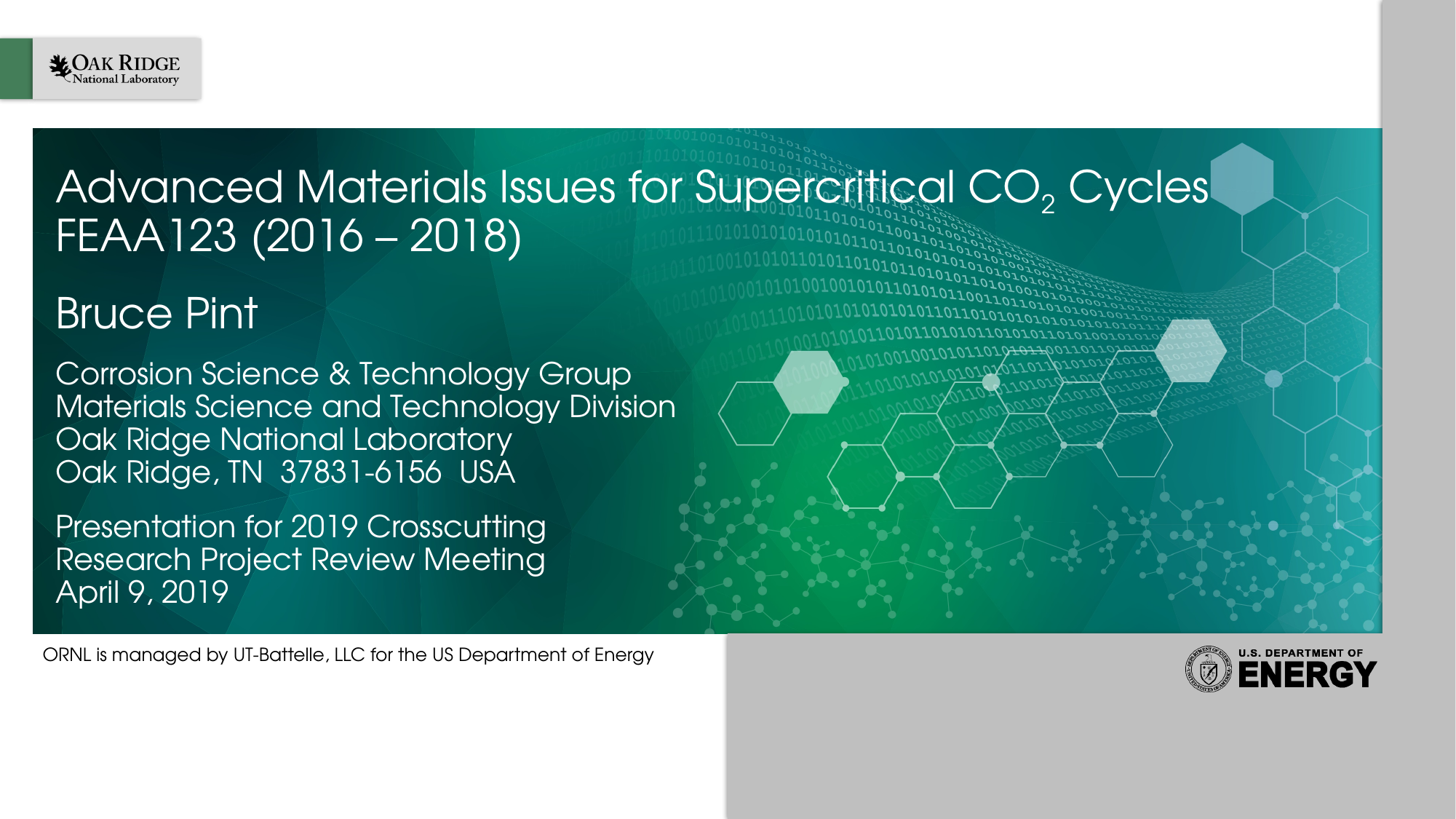

# Advanced Materials Issues for Supercritical CO2 Cycles FEAA123 (2016 – 2018)
Bruce Pint
Corrosion Science & Technology Group
Materials Science and Technology Division
Oak Ridge National Laboratory
Oak Ridge, TN  37831-6156  USA
Presentation for 2019 Crosscutting Research Project Review Meeting
April 9, 2019